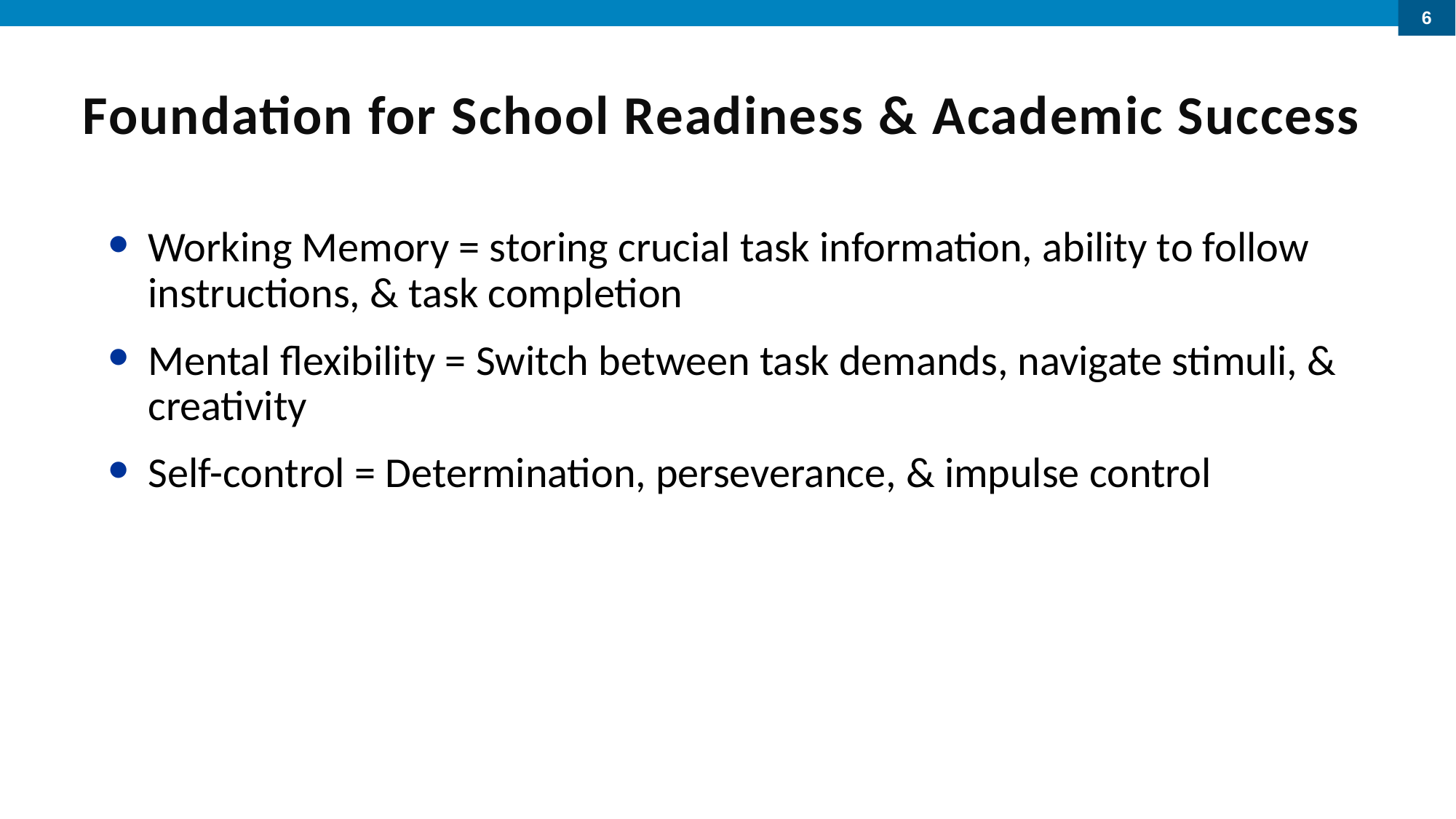

6
# Foundation for School Readiness & Academic Success
Working Memory = storing crucial task information, ability to follow instructions, & task completion
Mental flexibility = Switch between task demands, navigate stimuli, & creativity
Self-control = Determination, perseverance, & impulse control